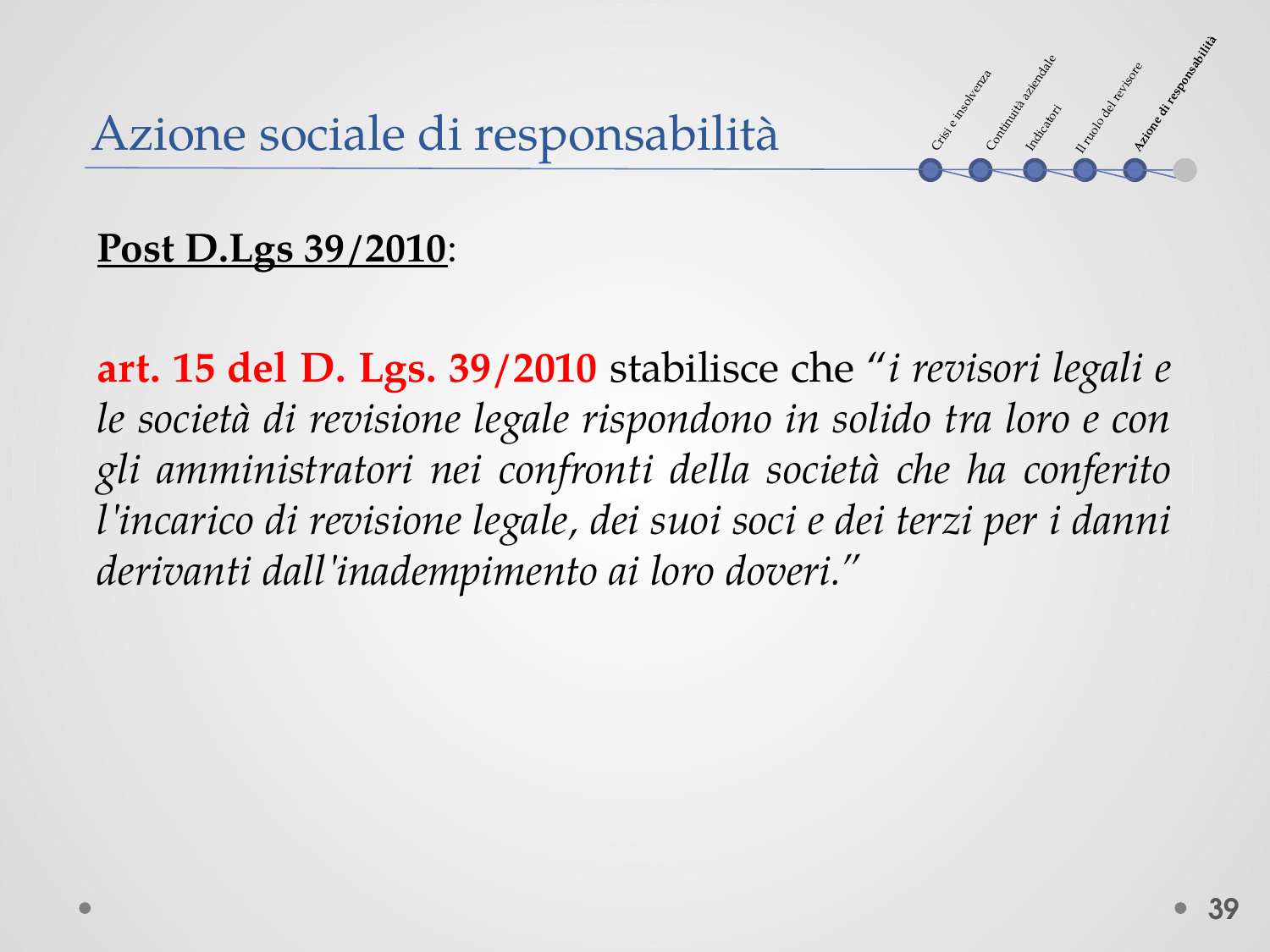

Continuità aziendale
Indicatori
Crisi e insolvenza
Azione di responsabilità
Il ruolo del revisore
Azione sociale di responsabilità

Post D.Lgs 39/2010:

art. 15 del D. Lgs. 39/2010 stabilisce che “i revisori legali e le società di revisione legale rispondono in solido tra loro e con gli amministratori nei confronti della società che ha conferito l'incarico di revisione legale, dei suoi soci e dei terzi per i danni derivanti dall'inadempimento ai loro doveri.”

39